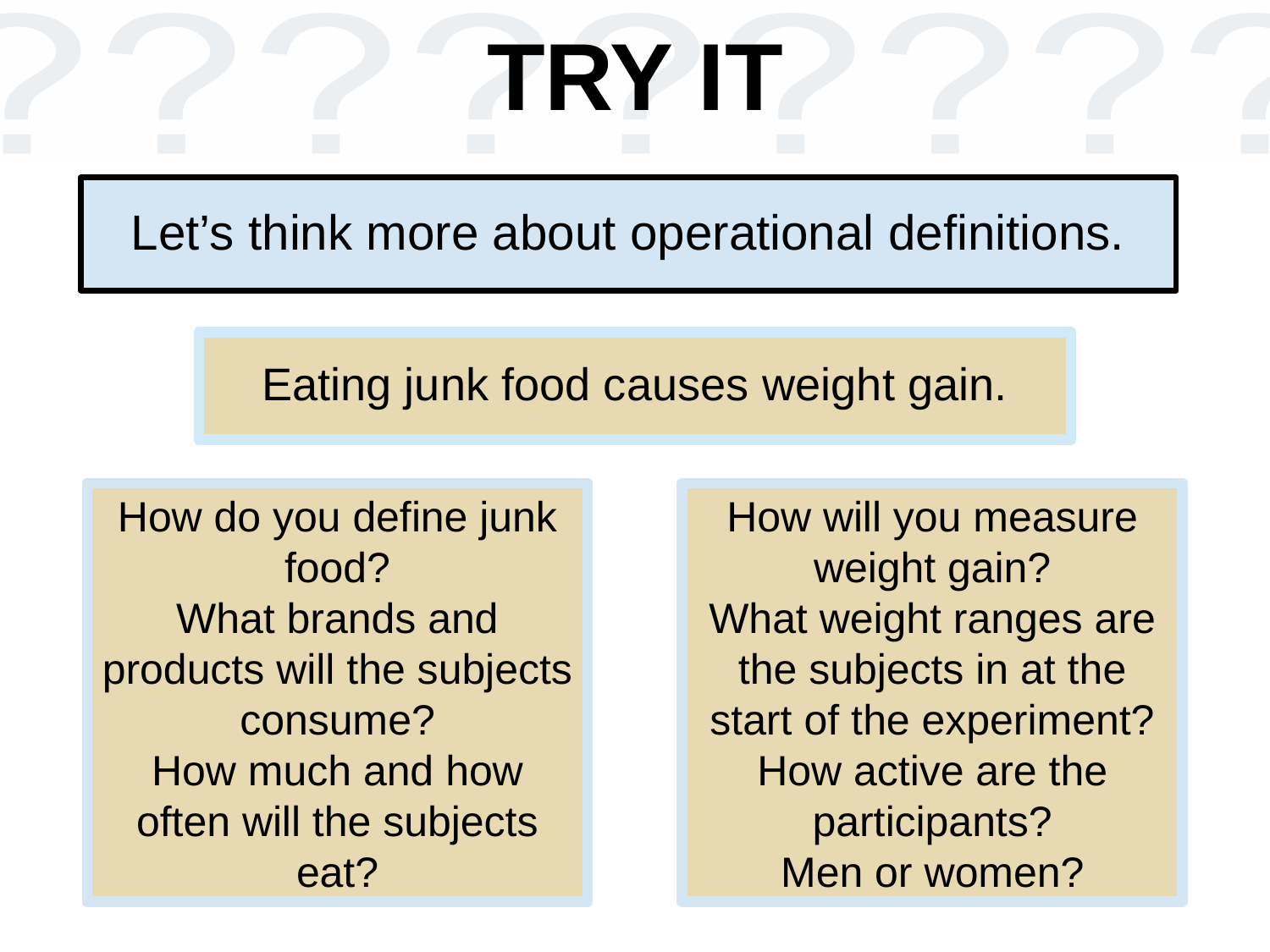

TRY IT
# Let’s think more about operational definitions.
Eating junk food causes weight gain.
How do you define junk food?
What brands and products will the subjects consume?
How much and how often will the subjects eat?
How will you measure weight gain?
What weight ranges are the subjects in at the start of the experiment?
How active are the participants?
Men or women?